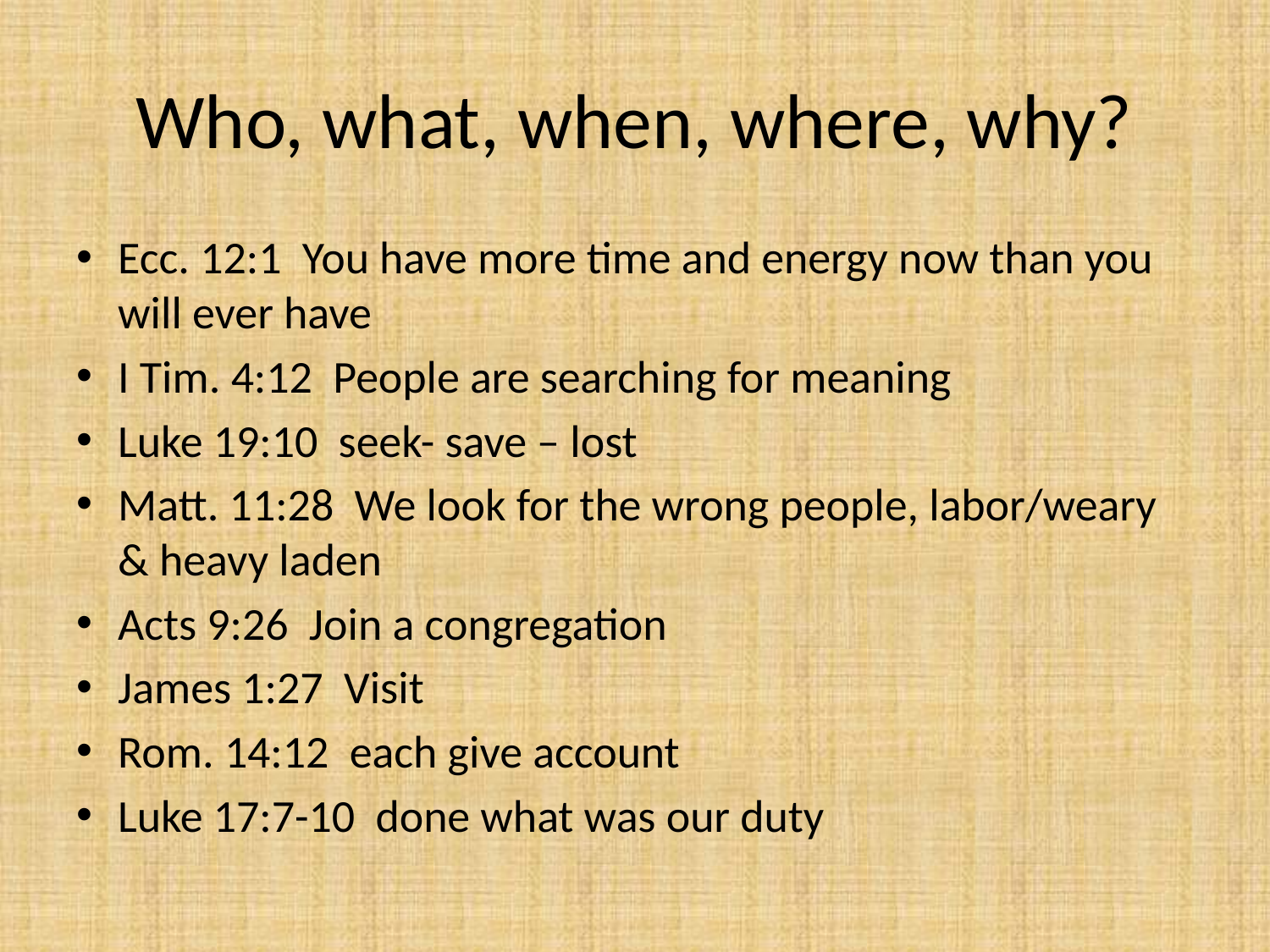

# Who, what, when, where, why?
Ecc. 12:1  You have more time and energy now than you will ever have
I Tim. 4:12  People are searching for meaning
Luke 19:10  seek- save – lost
Matt. 11:28  We look for the wrong people, labor/weary & heavy laden
Acts 9:26  Join a congregation
James 1:27  Visit
Rom. 14:12  each give account
Luke 17:7-10  done what was our duty